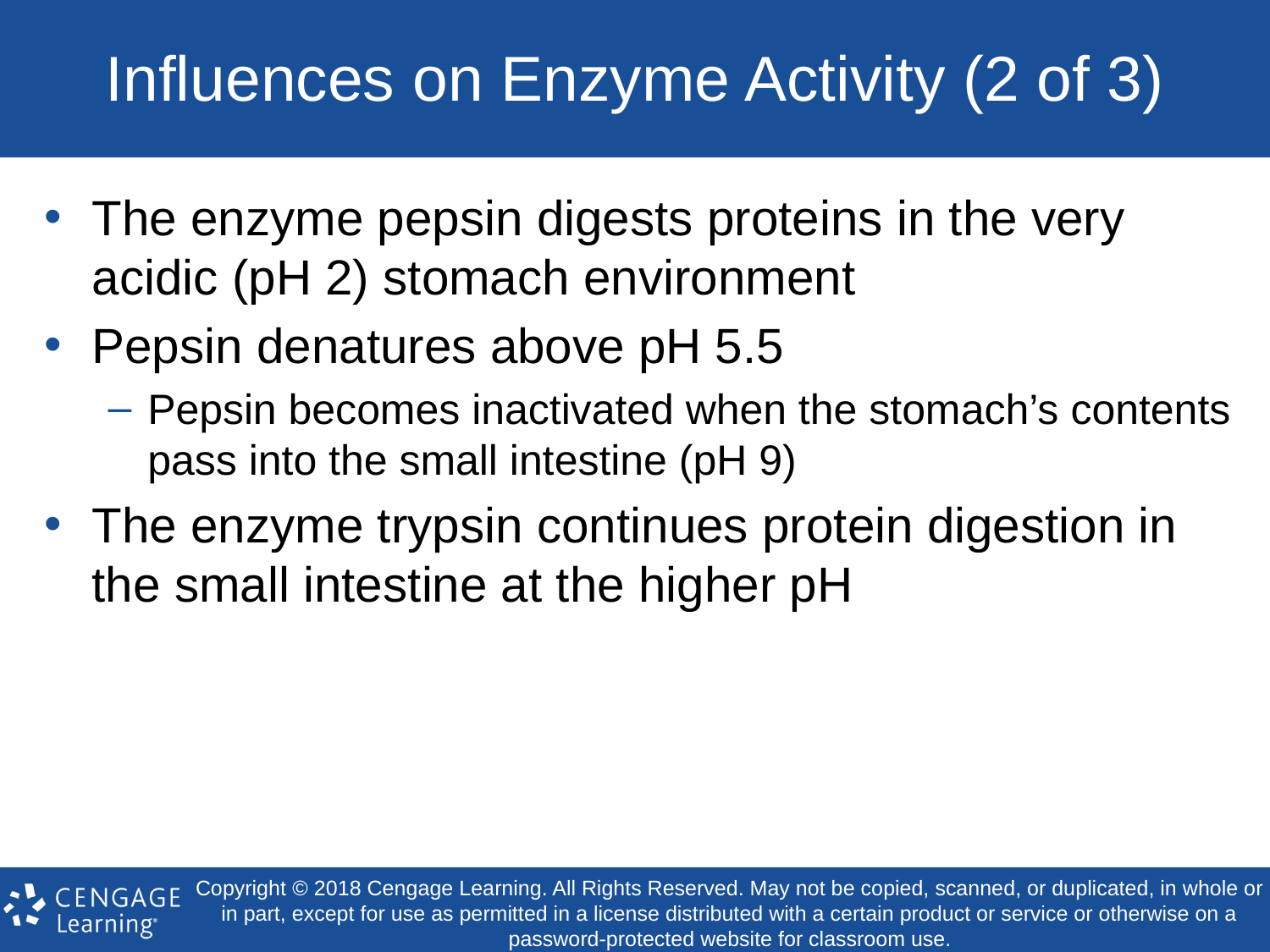

# Influences on Enzyme Activity (2 of 3)
The enzyme pepsin digests proteins in the very acidic (pH 2) stomach environment
Pepsin denatures above pH 5.5
Pepsin becomes inactivated when the stomach’s contents pass into the small intestine (pH 9)
The enzyme trypsin continues protein digestion in the small intestine at the higher pH